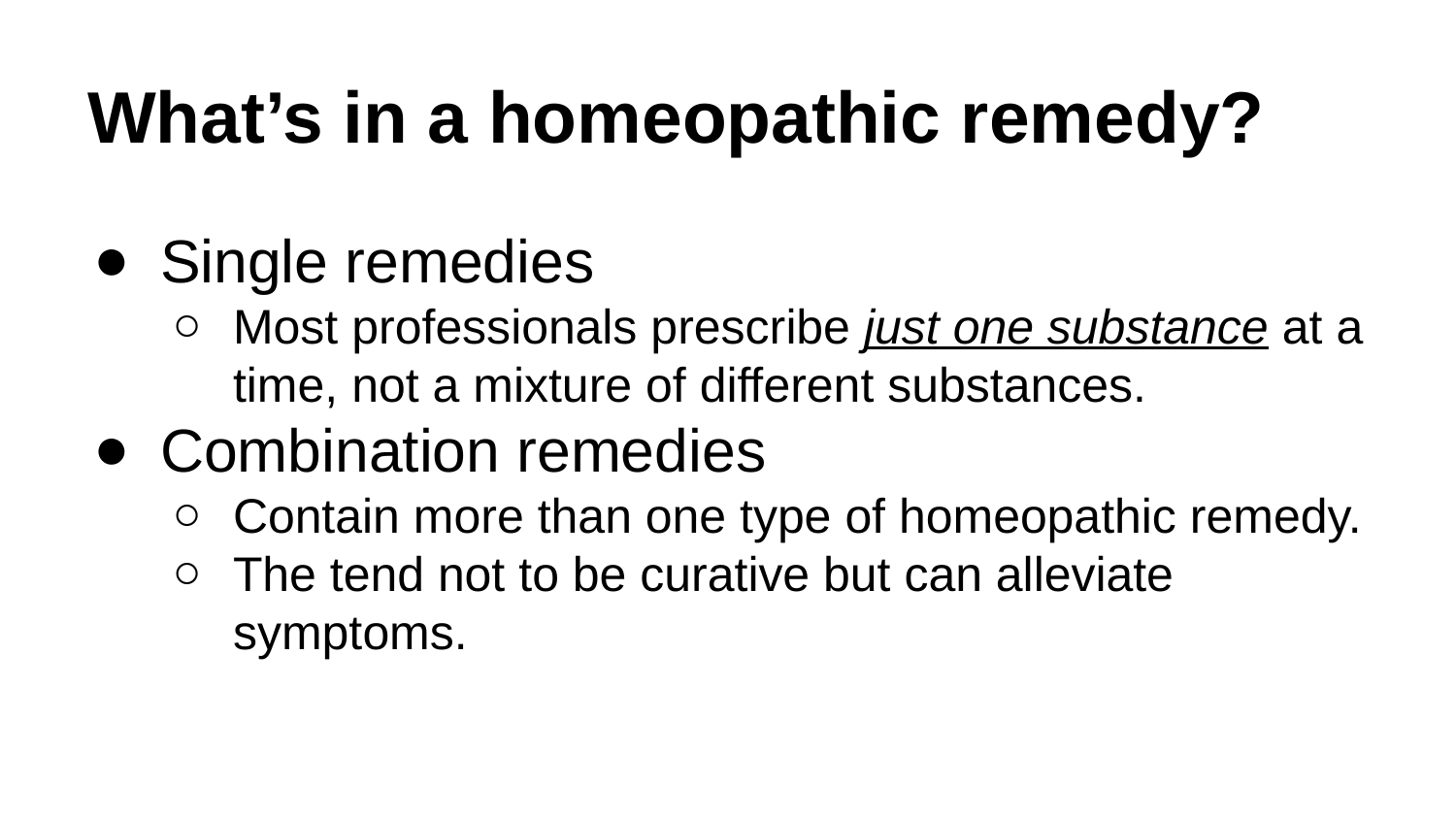

# What’s in a homeopathic remedy?
Single remedies
Most professionals prescribe just one substance at a time, not a mixture of different substances.
Combination remedies
Contain more than one type of homeopathic remedy.
The tend not to be curative but can alleviate symptoms.